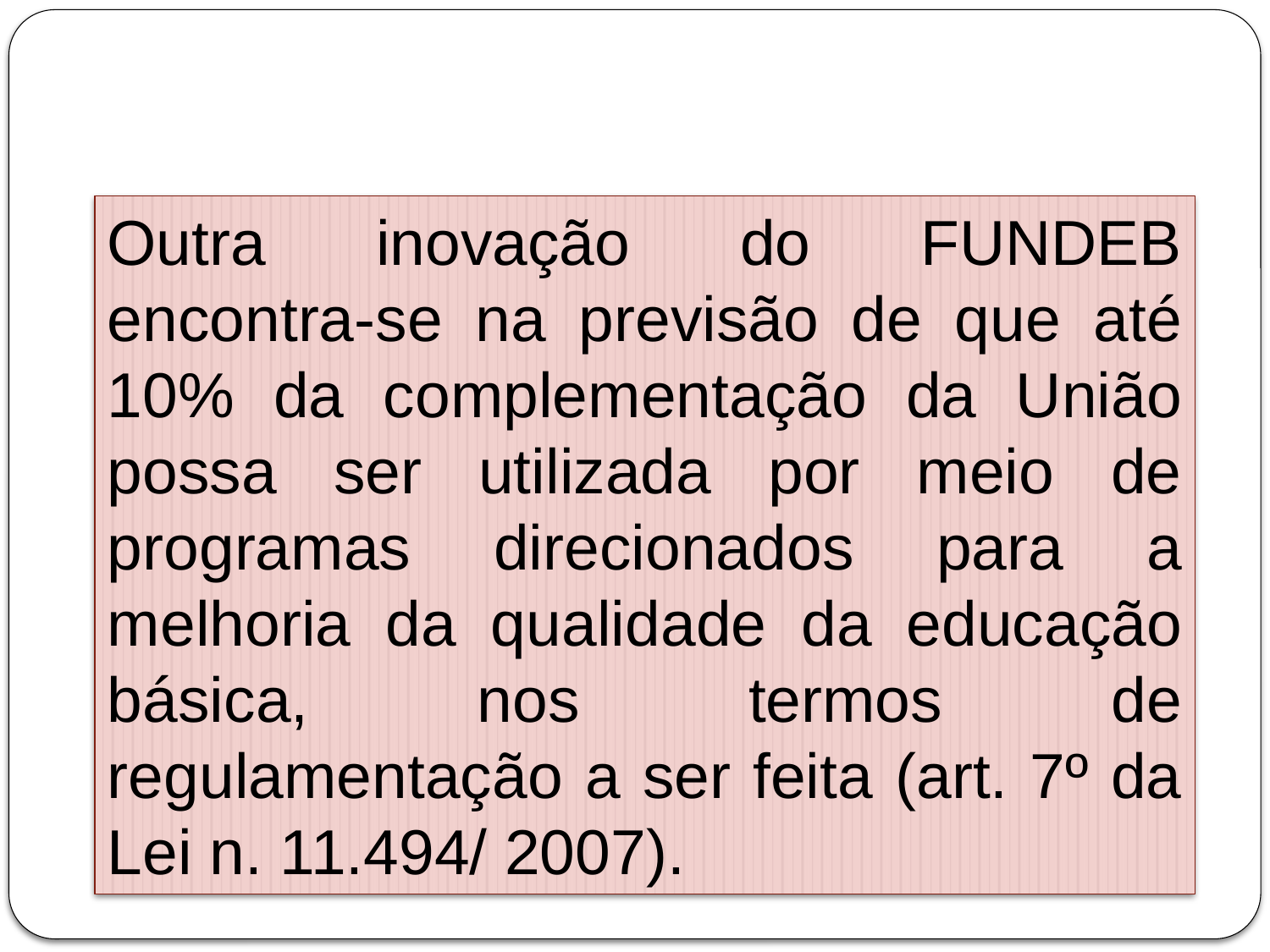

Outra inovação do FUNDEB encontra-se na previsão de que até 10% da complementação da União possa ser utilizada por meio de programas direcionados para a melhoria da qualidade da educação básica, nos termos de regulamentação a ser feita (art. 7º da Lei n. 11.494/ 2007).